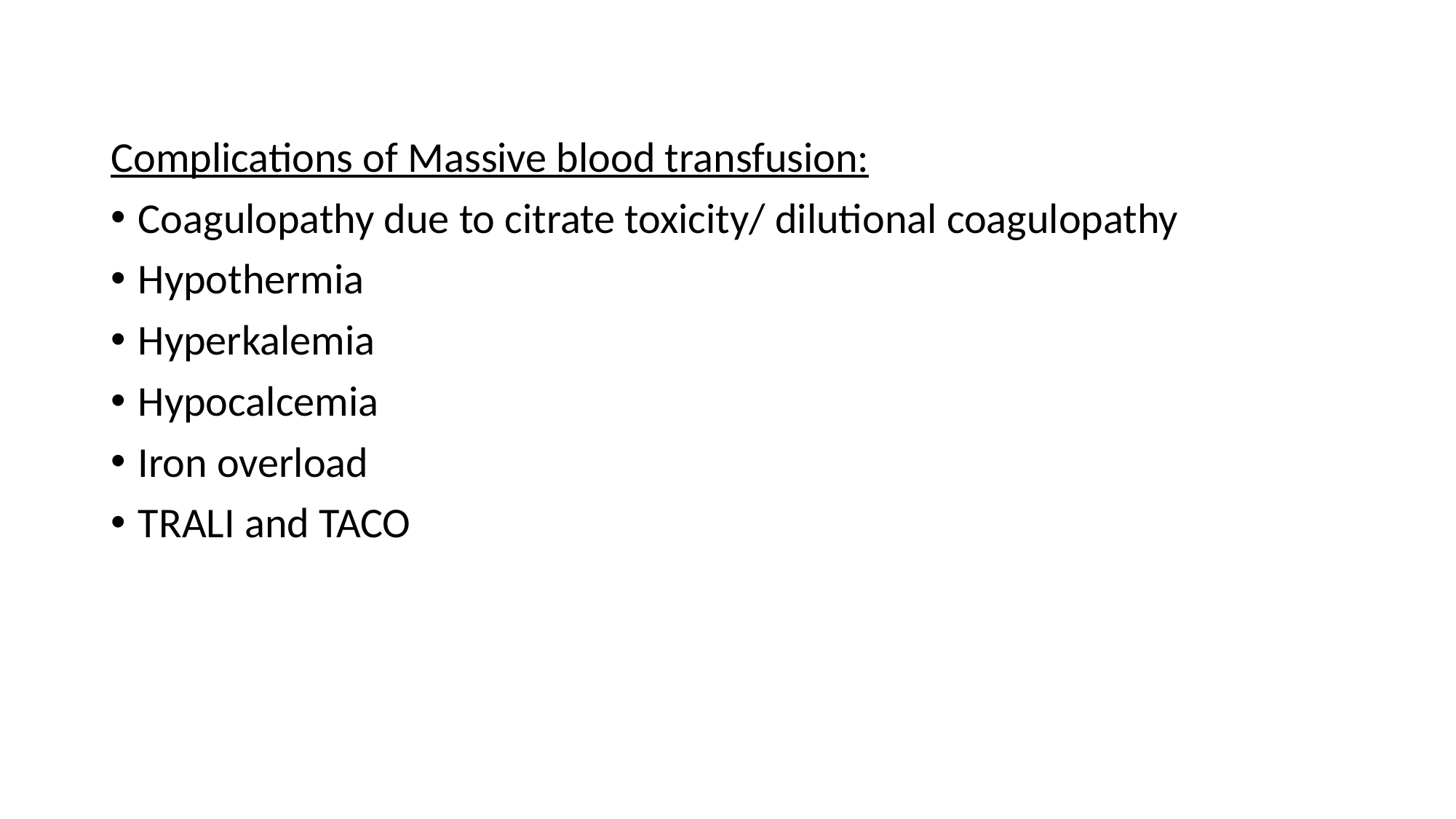

Complications of Massive blood transfusion:
Coagulopathy due to citrate toxicity/ dilutional coagulopathy
Hypothermia
Hyperkalemia
Hypocalcemia
Iron overload
TRALI and TACO